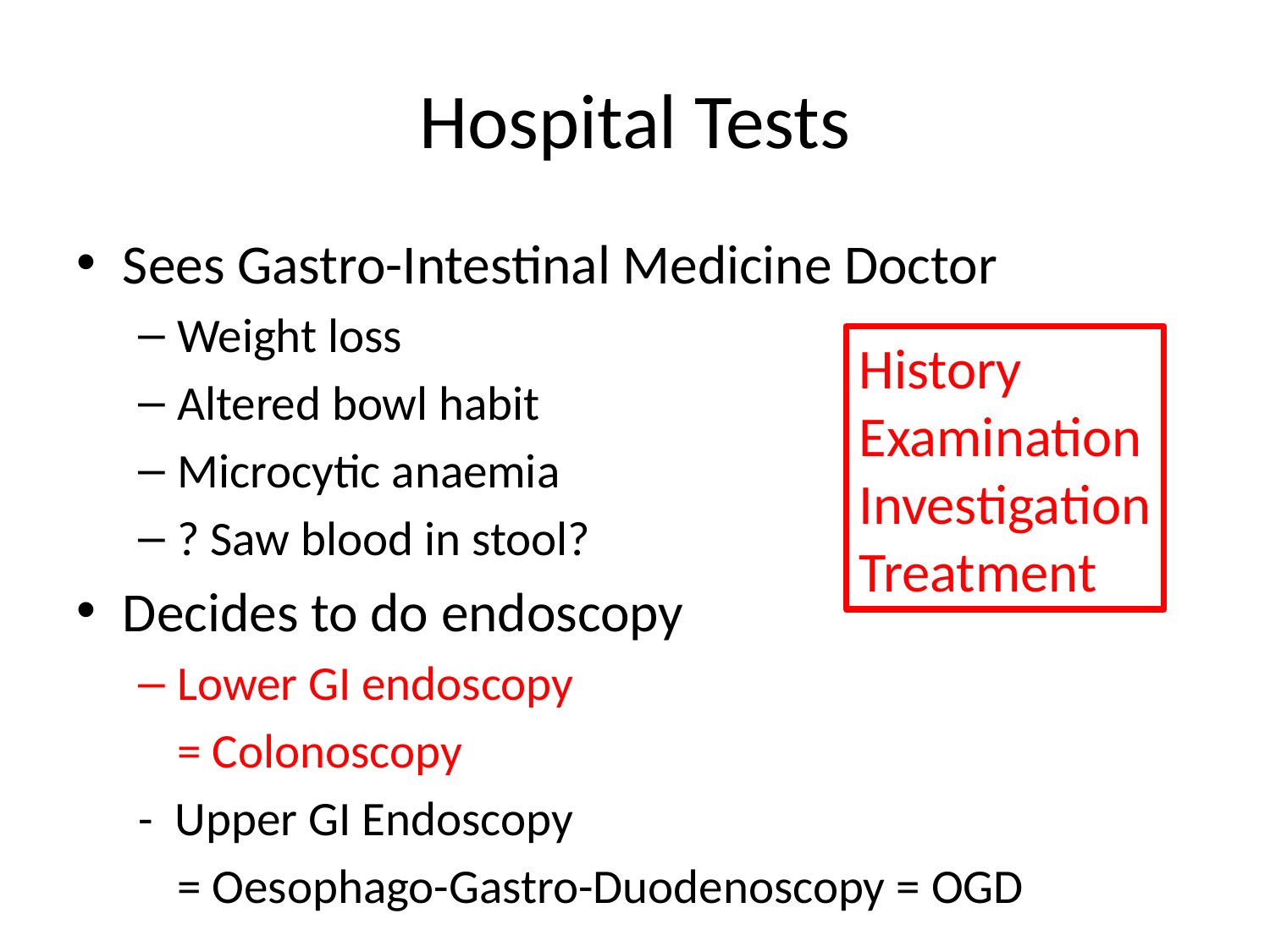

# Hospital Tests
Sees Gastro-Intestinal Medicine Doctor
Weight loss
Altered bowl habit
Microcytic anaemia
? Saw blood in stool?
Decides to do endoscopy
Lower GI endoscopy
	= Colonoscopy
-  Upper GI Endoscopy
	= Oesophago-Gastro-Duodenoscopy = OGD
History
Examination
Investigation
Treatment